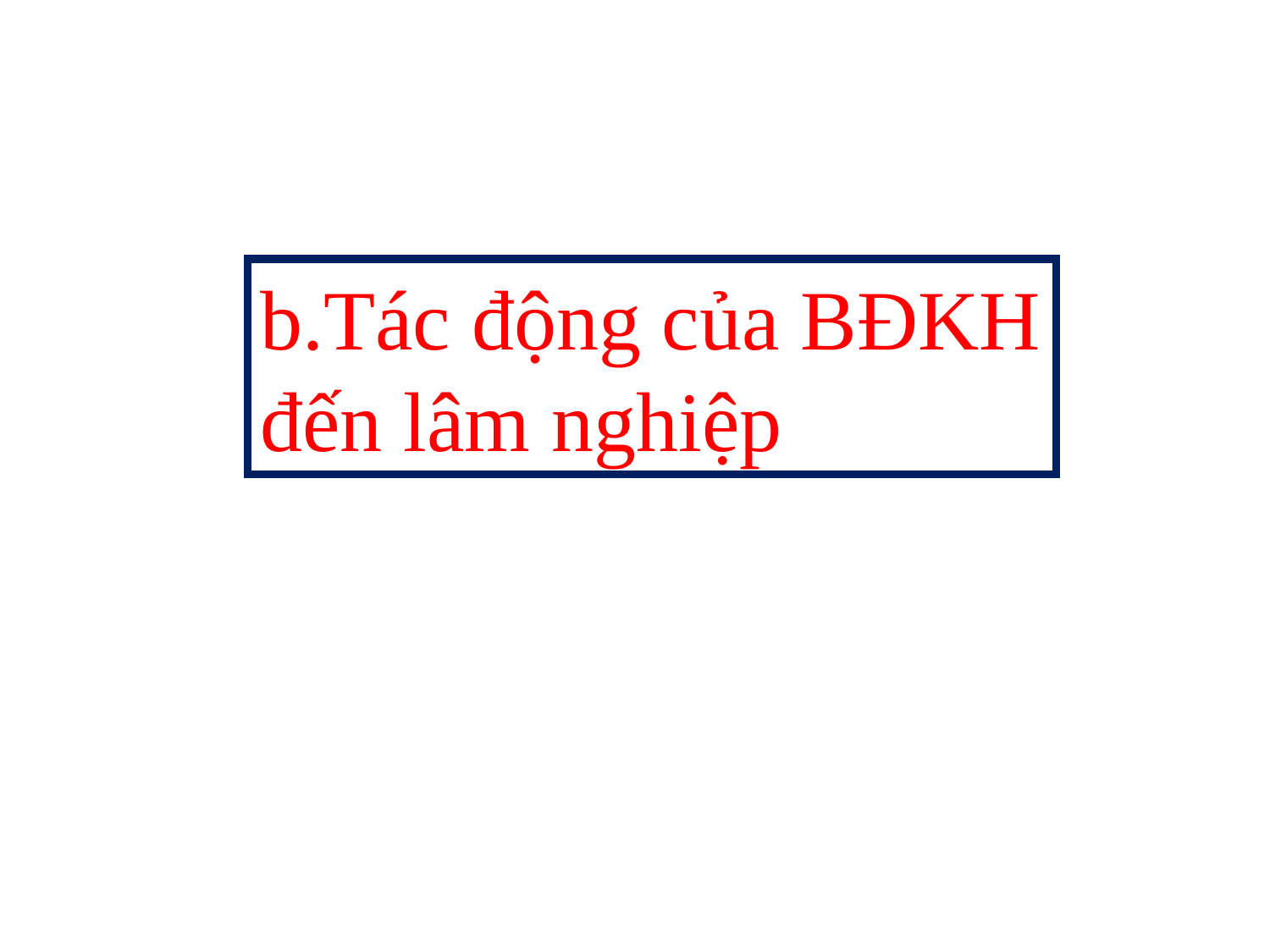

b.Tác động của BĐKH đến lâm nghiệp